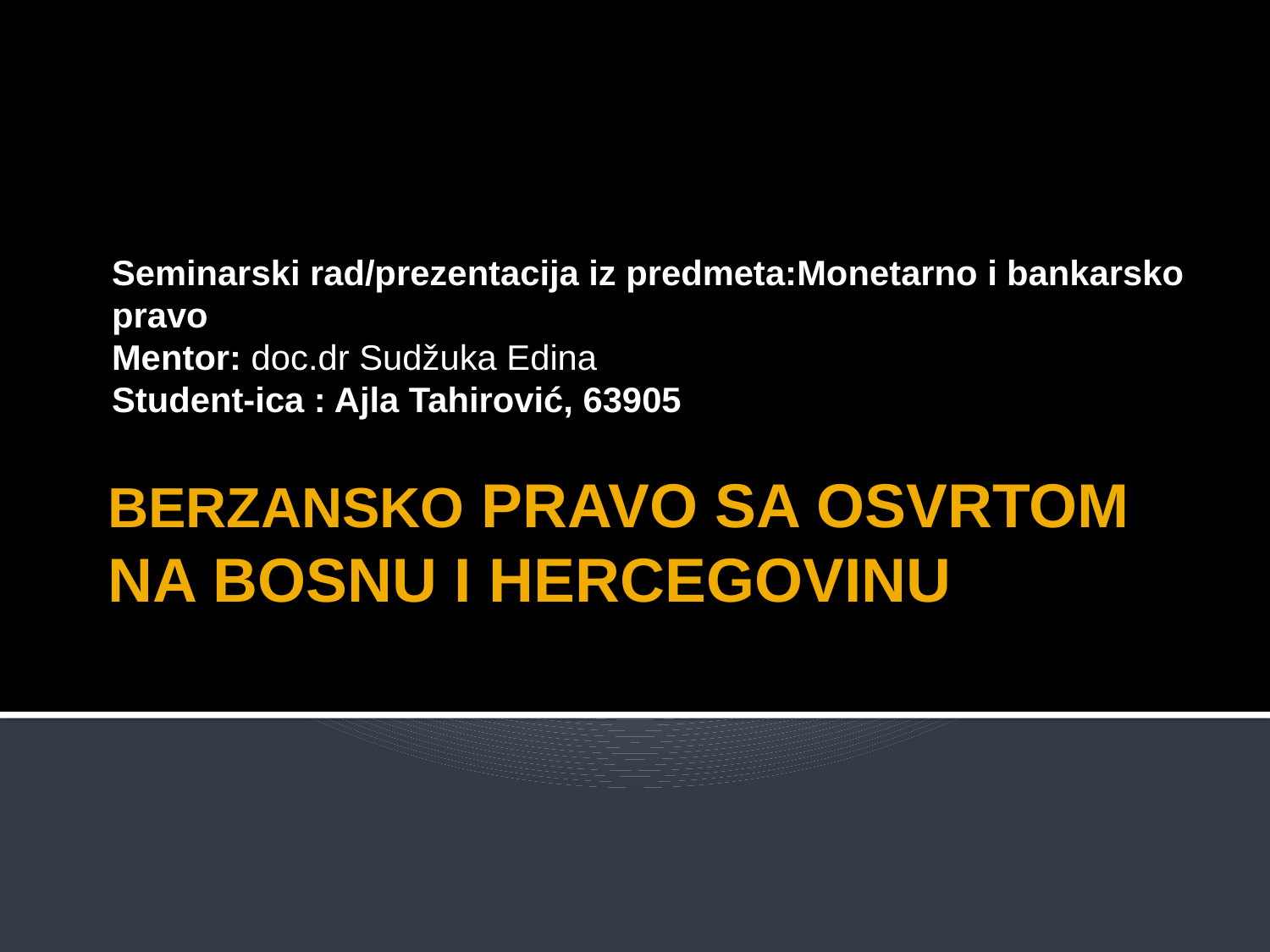

Seminarski rad/prezentacija iz predmeta:Monetarno i bankarsko pravo
Mentor: doc.dr Sudžuka Edina
Student-ica : Ajla Tahirović, 63905

# BERZANSKO PRAVO SA OSVRTOM NA BOSNU I HERCEGOVINU